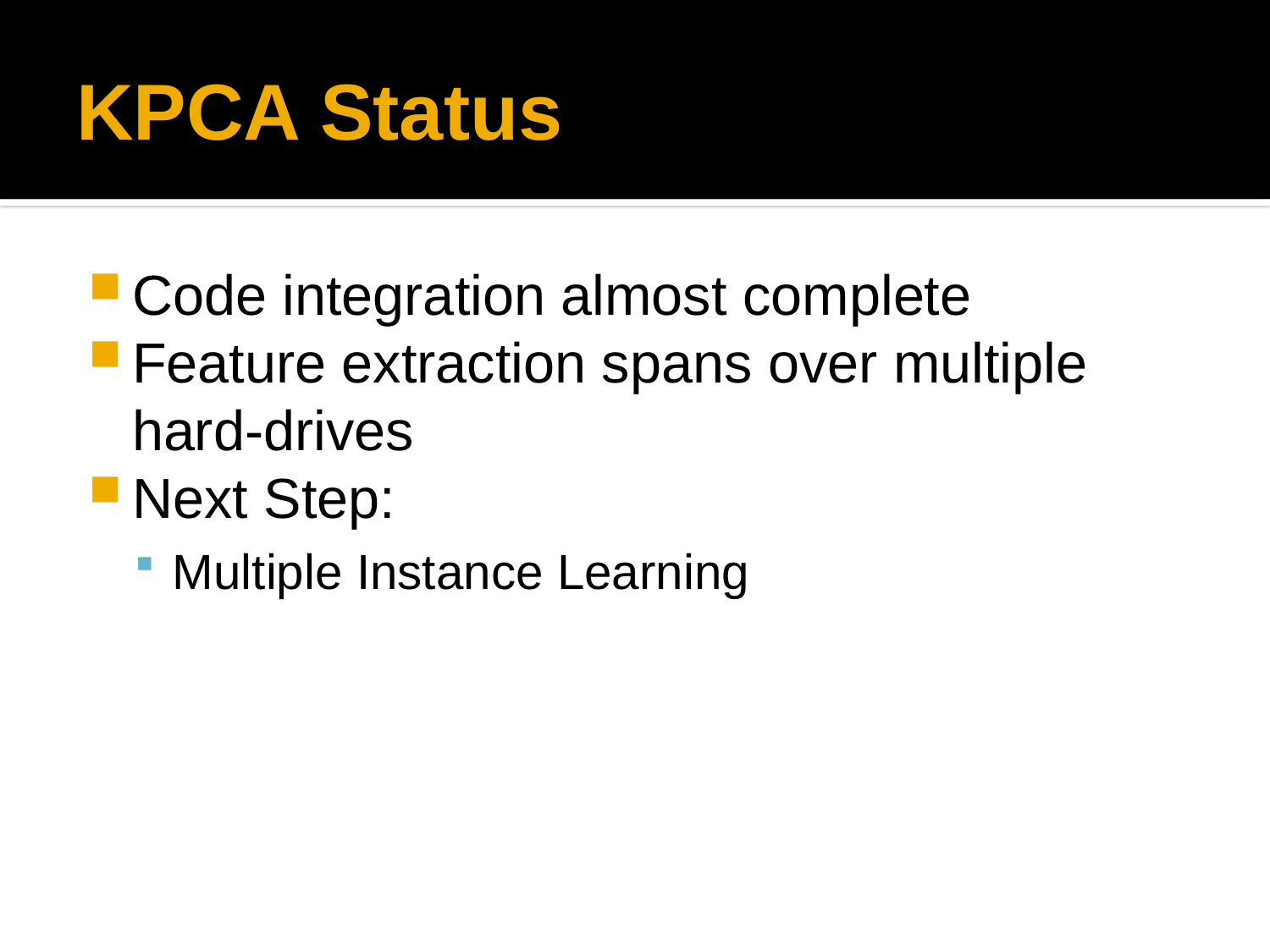

# KPCA Status
Code integration almost complete
Feature extraction spans over multiple hard-drives
Next Step:
Multiple Instance Learning